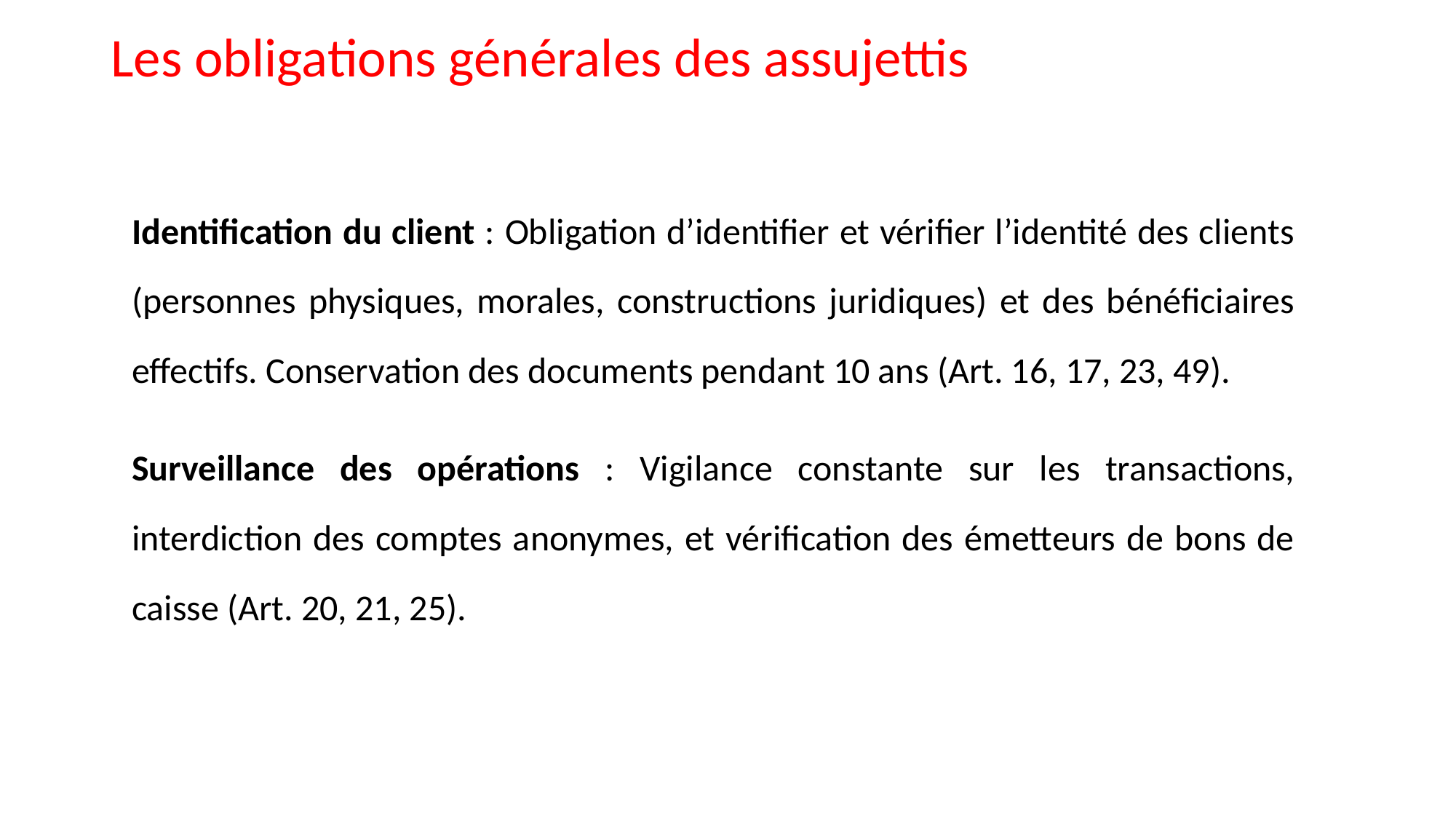

# Les obligations générales des assujettis
Identification du client : Obligation d’identifier et vérifier l’identité des clients (personnes physiques, morales, constructions juridiques) et des bénéficiaires effectifs. Conservation des documents pendant 10 ans (Art. 16, 17, 23, 49).
Surveillance des opérations : Vigilance constante sur les transactions, interdiction des comptes anonymes, et vérification des émetteurs de bons de caisse (Art. 20, 21, 25).